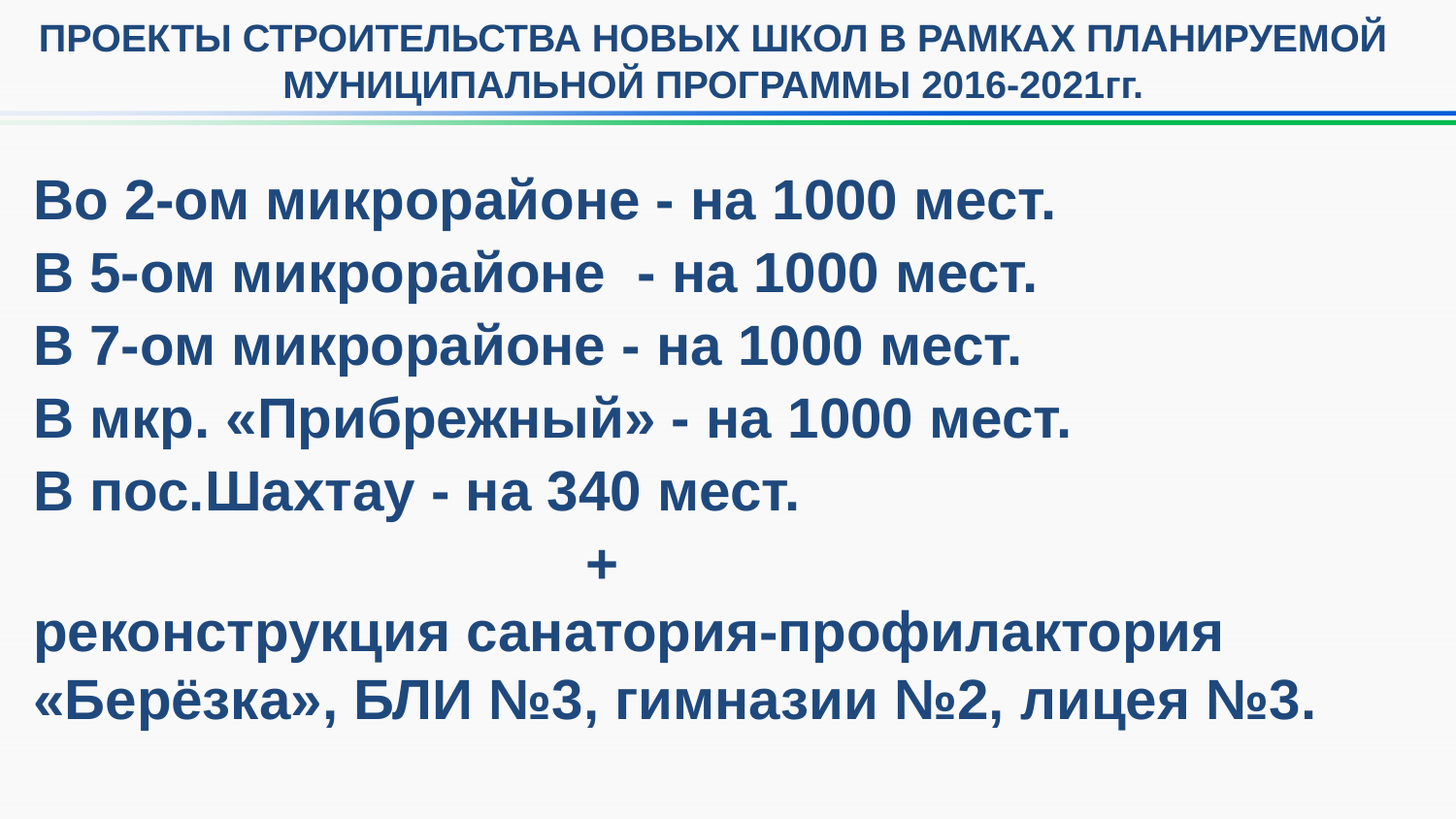

ПРОЕКТЫ СТРОИТЕЛЬСТВА НОВЫХ ШКОЛ В РАМКАХ ПЛАНИРУЕМОЙ МУНИЦИПАЛЬНОЙ ПРОГРАММЫ 2016-2021гг.
Во 2-ом микрорайоне - на 1000 мест.

В 5-ом микрорайоне  - на 1000 мест.

В 7-ом микрорайоне - на 1000 мест.

В мкр. «Прибрежный» - на 1000 мест.

В пос.Шахтау - на 340 мест.

                                   +
реконструкция санатория-профилактория «Берёзка», БЛИ №3, гимназии №2, лицея №3.